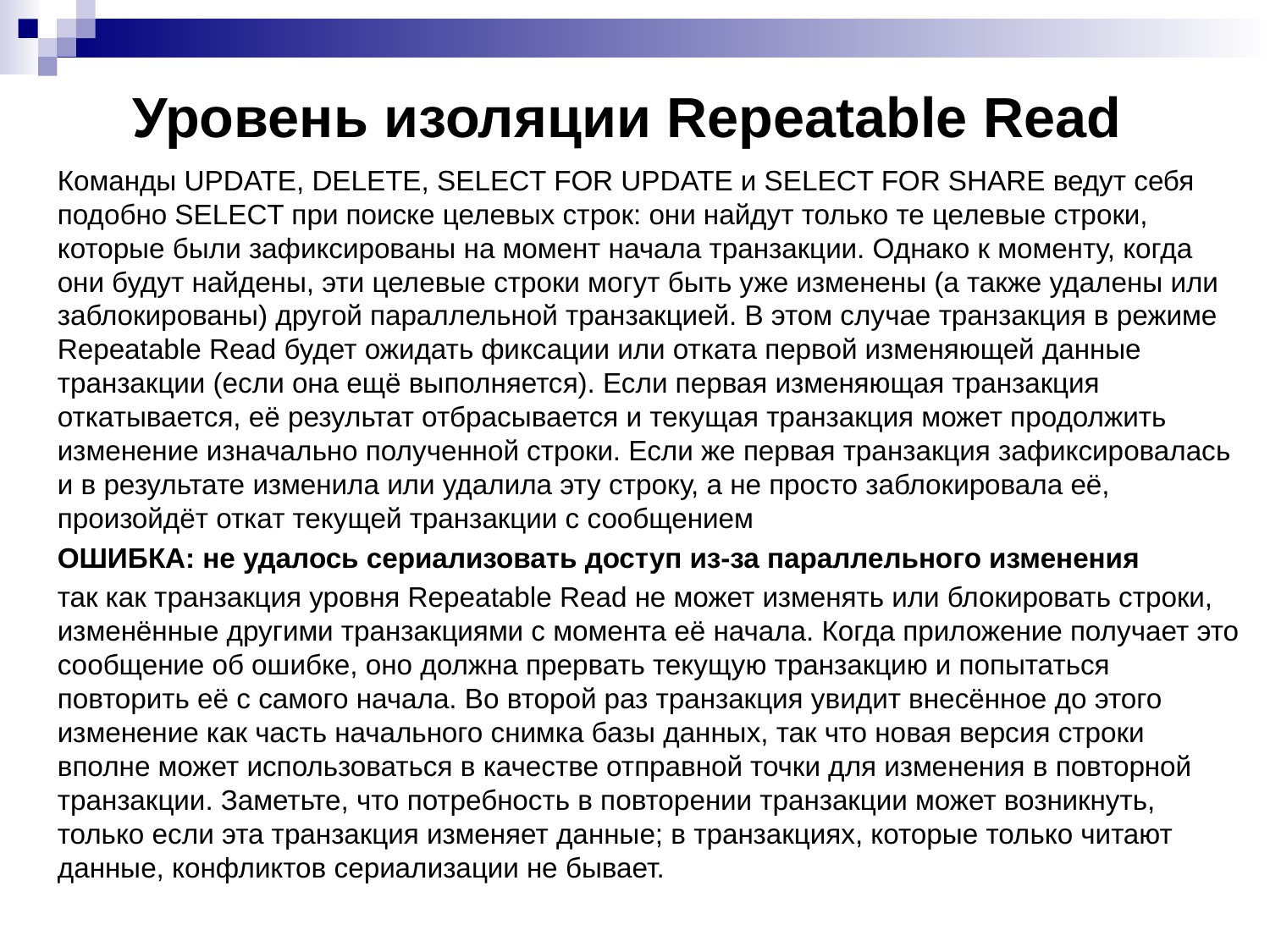

# Уровень изоляции Repeatable Read
Команды UPDATE, DELETE, SELECT FOR UPDATE и SELECT FOR SHARE ведут себя подобно SELECT при поиске целевых строк: они найдут только те целевые строки, которые были зафиксированы на момент начала транзакции. Однако к моменту, когда они будут найдены, эти целевые строки могут быть уже изменены (а также удалены или заблокированы) другой параллельной транзакцией. В этом случае транзакция в режиме Repeatable Read будет ожидать фиксации или отката первой изменяющей данные транзакции (если она ещё выполняется). Если первая изменяющая транзакция откатывается, её результат отбрасывается и текущая транзакция может продолжить изменение изначально полученной строки. Если же первая транзакция зафиксировалась и в результате изменила или удалила эту строку, а не просто заблокировала её, произойдёт откат текущей транзакции с сообщением
ОШИБКА: не удалось сериализовать доступ из-за параллельного изменения
так как транзакция уровня Repeatable Read не может изменять или блокировать строки, изменённые другими транзакциями с момента её начала. Когда приложение получает это сообщение об ошибке, оно должна прервать текущую транзакцию и попытаться повторить её с самого начала. Во второй раз транзакция увидит внесённое до этого изменение как часть начального снимка базы данных, так что новая версия строки вполне может использоваться в качестве отправной точки для изменения в повторной транзакции. Заметьте, что потребность в повторении транзакции может возникнуть, только если эта транзакция изменяет данные; в транзакциях, которые только читают данные, конфликтов сериализации не бывает.